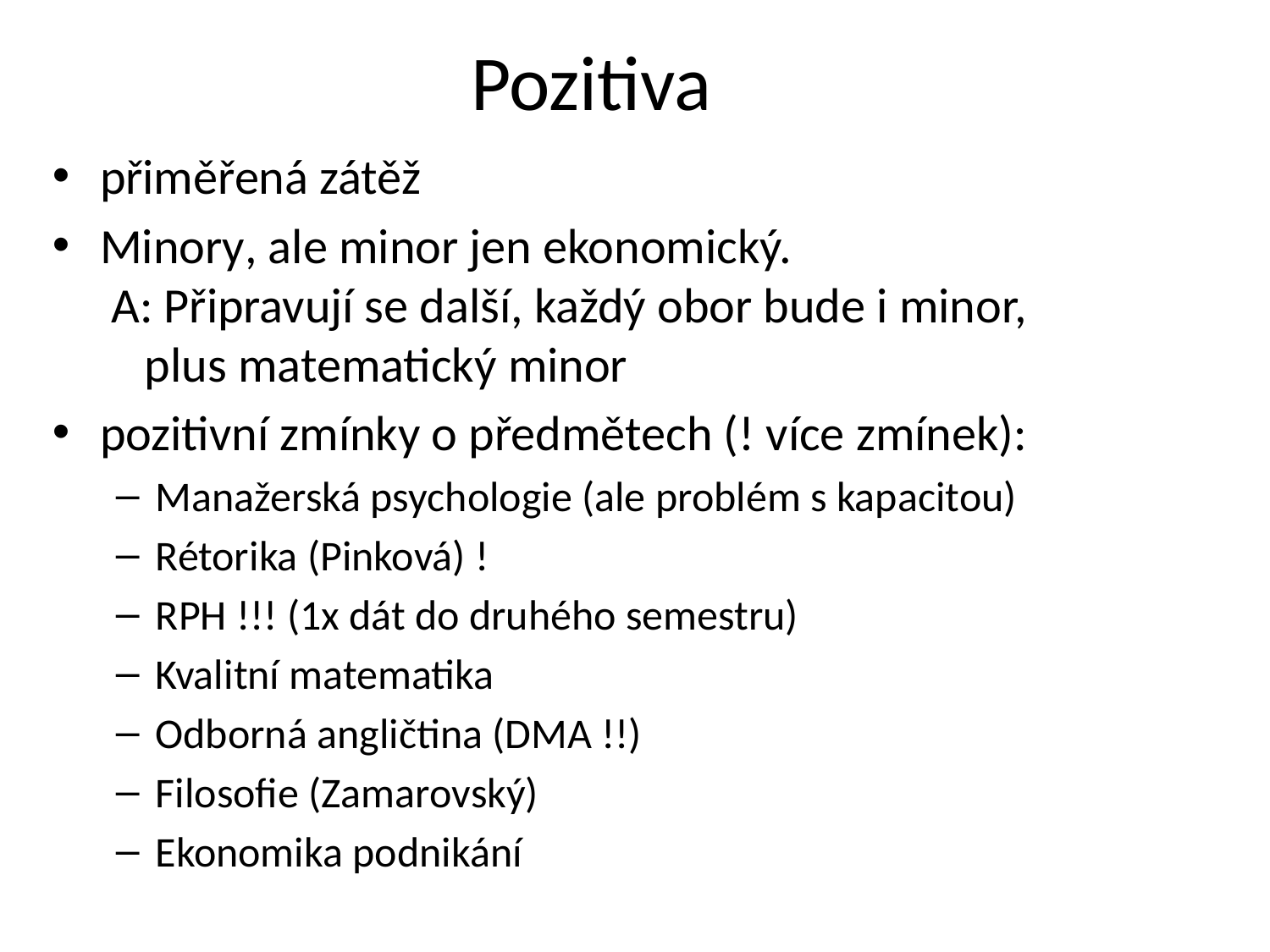

# Pozitiva
přiměřená zátěž
Minory, ale minor jen ekonomický.
 A: Připravují se další, každý obor bude i minor,
    plus matematický minor
pozitivní zmínky o předmětech (! více zmínek):
Manažerská psychologie (ale problém s kapacitou)
Rétorika (Pinková) !
RPH !!! (1x dát do druhého semestru)
Kvalitní matematika
Odborná angličtina (DMA !!)
Filosofie (Zamarovský)
Ekonomika podnikání